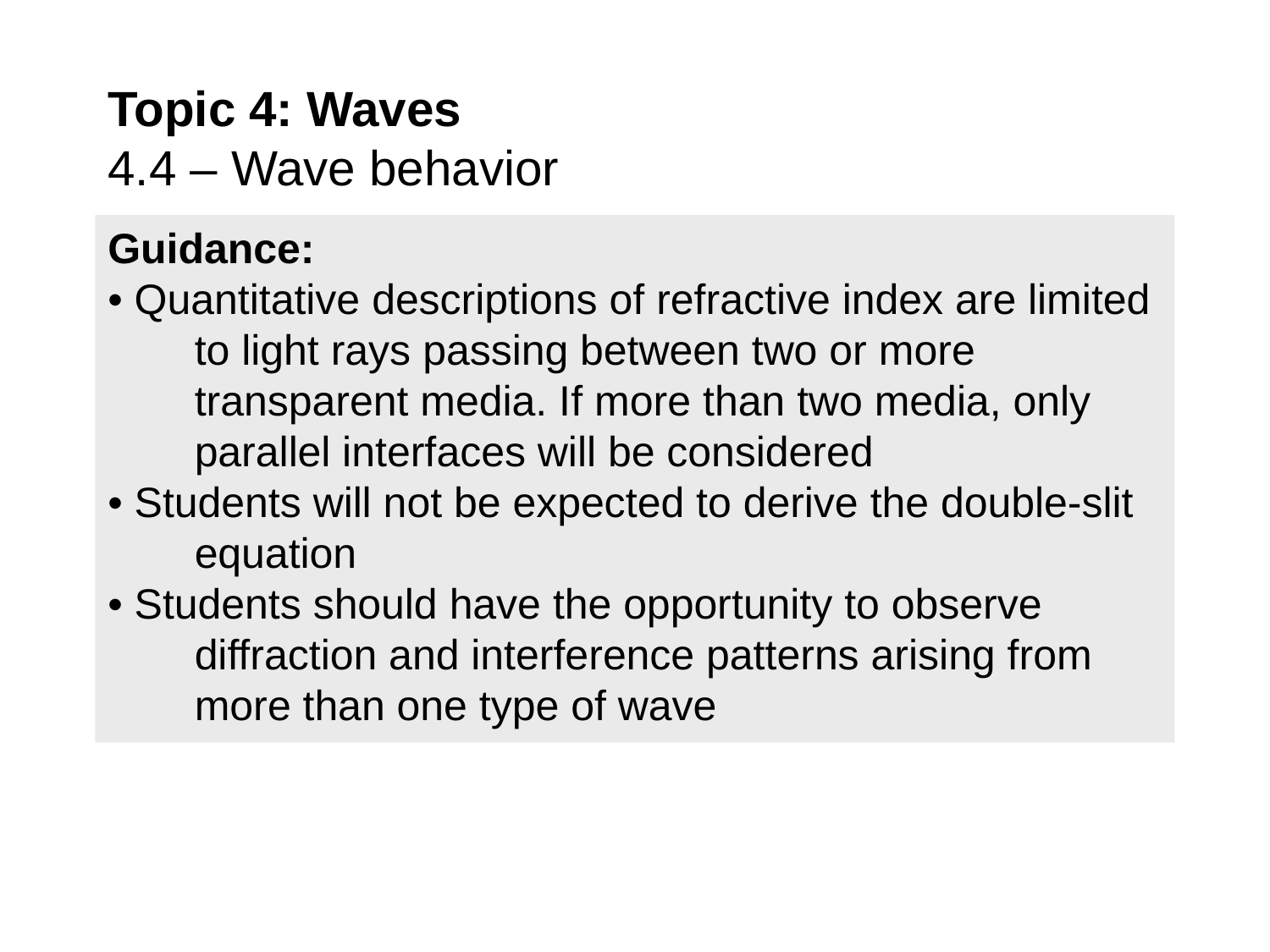

Topic 4: Waves
4.4 – Wave behavior
Guidance:
• Quantitative descriptions of refractive index are limited to light rays passing between two or more transparent media. If more than two media, only parallel interfaces will be considered
• Students will not be expected to derive the double-slit equation
• Students should have the opportunity to observe diffraction and interference patterns arising from more than one type of wave